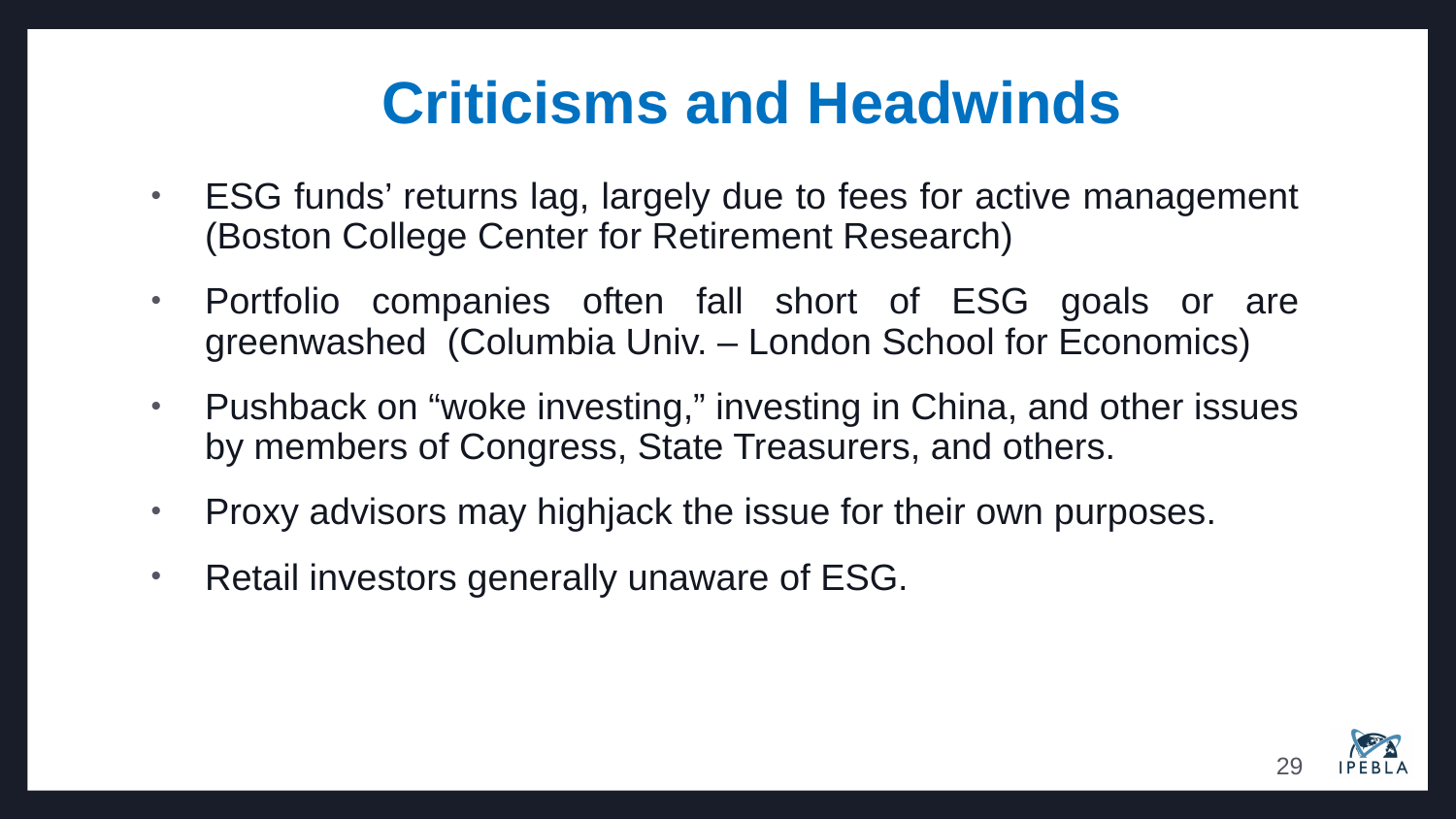

Criticisms and Headwinds
#
ESG funds’ returns lag, largely due to fees for active management (Boston College Center for Retirement Research)
Portfolio companies often fall short of ESG goals or are greenwashed  (Columbia Univ. – London School for Economics)
Pushback on “woke investing,” investing in China, and other issues by members of Congress, State Treasurers, and others.
Proxy advisors may highjack the issue for their own purposes.
Retail investors generally unaware of ESG.

29